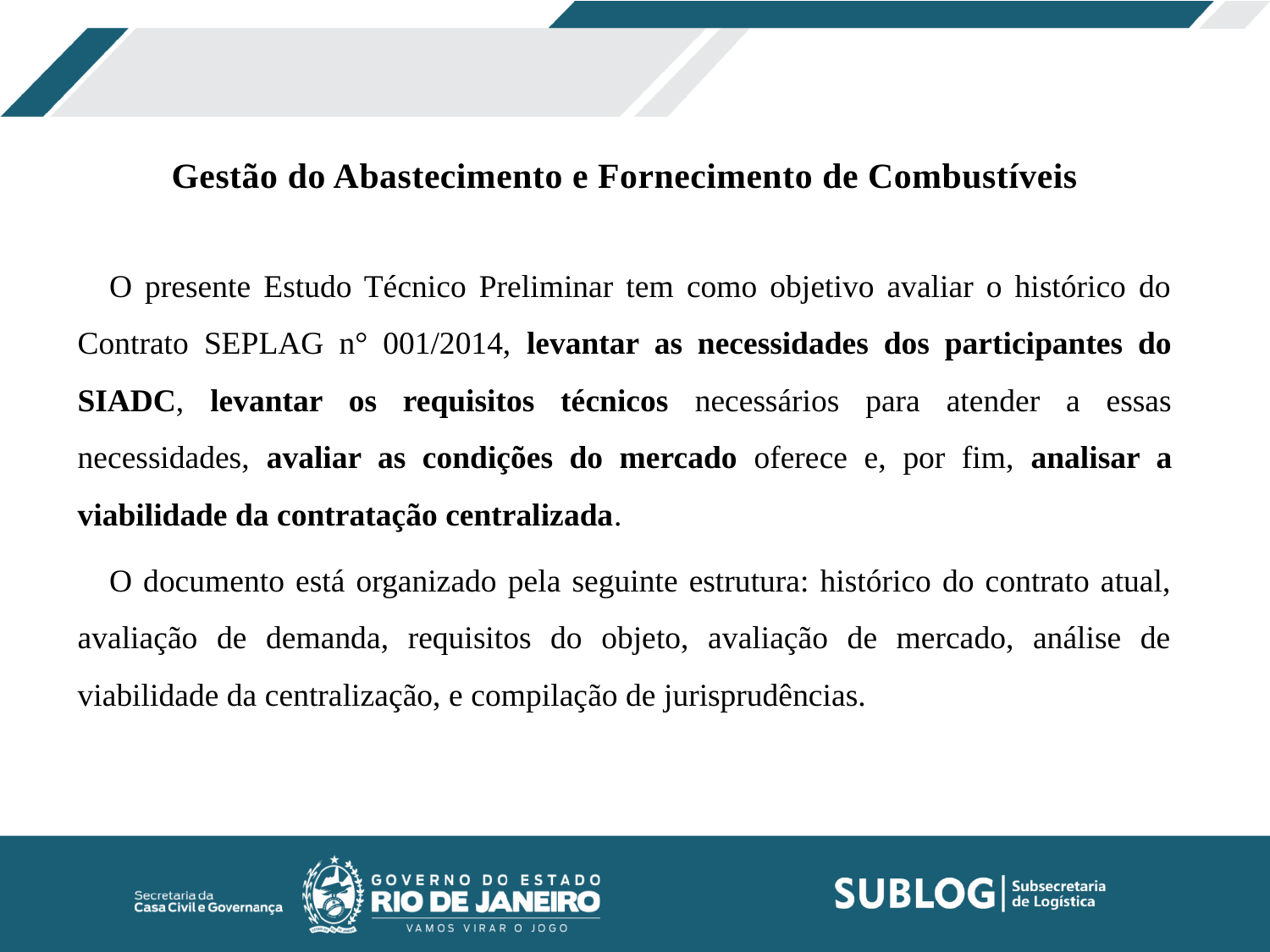

Gestão do Abastecimento e Fornecimento de Combustíveis

O presente Estudo Técnico Preliminar tem como objetivo avaliar o histórico do Contrato SEPLAG n° 001/2014, levantar as necessidades dos participantes do SIADC, levantar os requisitos técnicos necessários para atender a essas necessidades, avaliar as condições do mercado oferece e, por fim, analisar a viabilidade da contratação centralizada.
O documento está organizado pela seguinte estrutura: histórico do contrato atual, avaliação de demanda, requisitos do objeto, avaliação de mercado, análise de viabilidade da centralização, e compilação de jurisprudências.